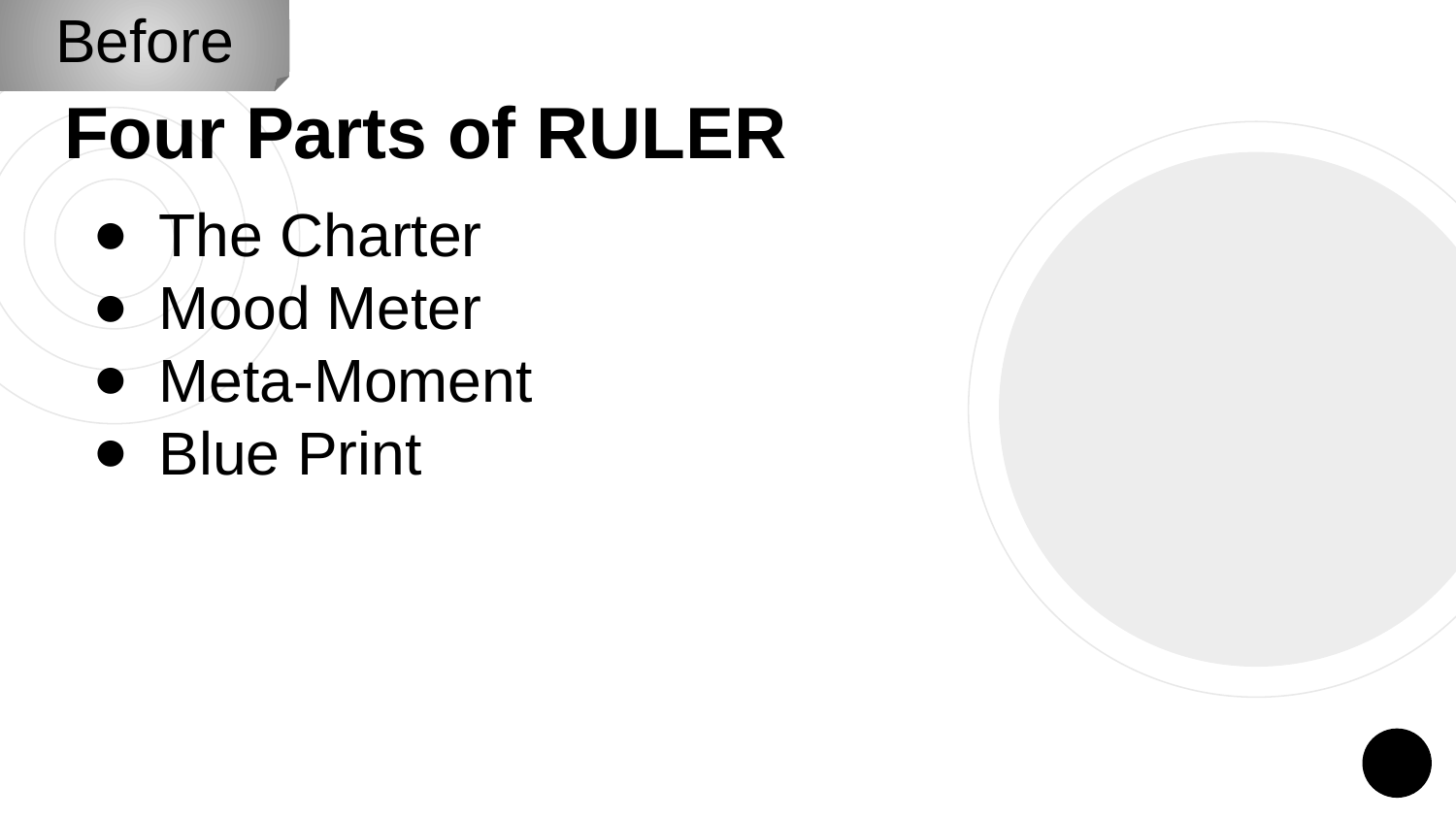

Before
# Four Parts of RULER
The Charter
Mood Meter
Meta-Moment
Blue Print